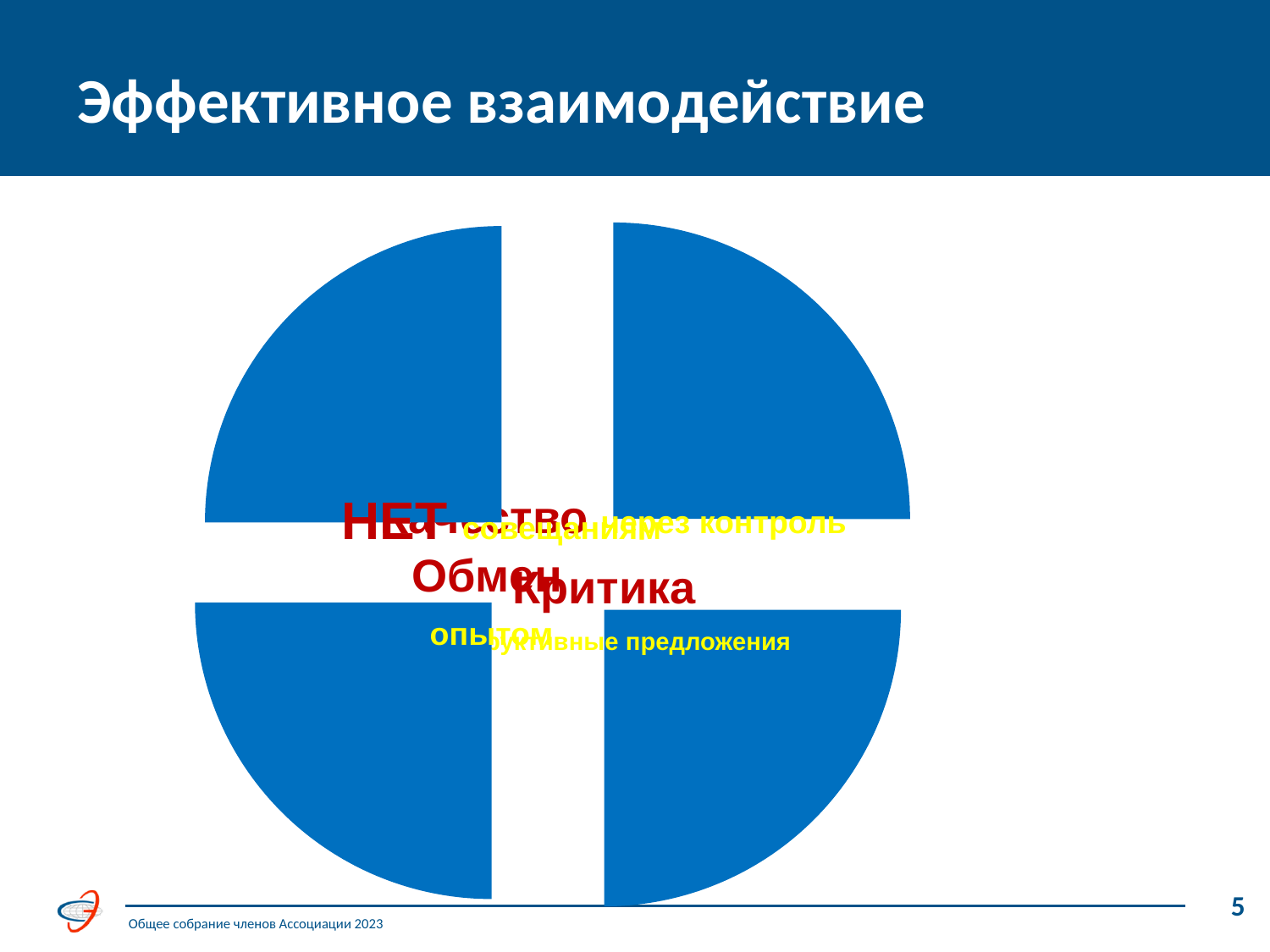

Эффективное взаимодействие
Качество через контроль
Критика
конструктивные предложения
Обмен
опытом
НЕТ совещаниям
По оценке стоимости прав на интеллектуальную собственность